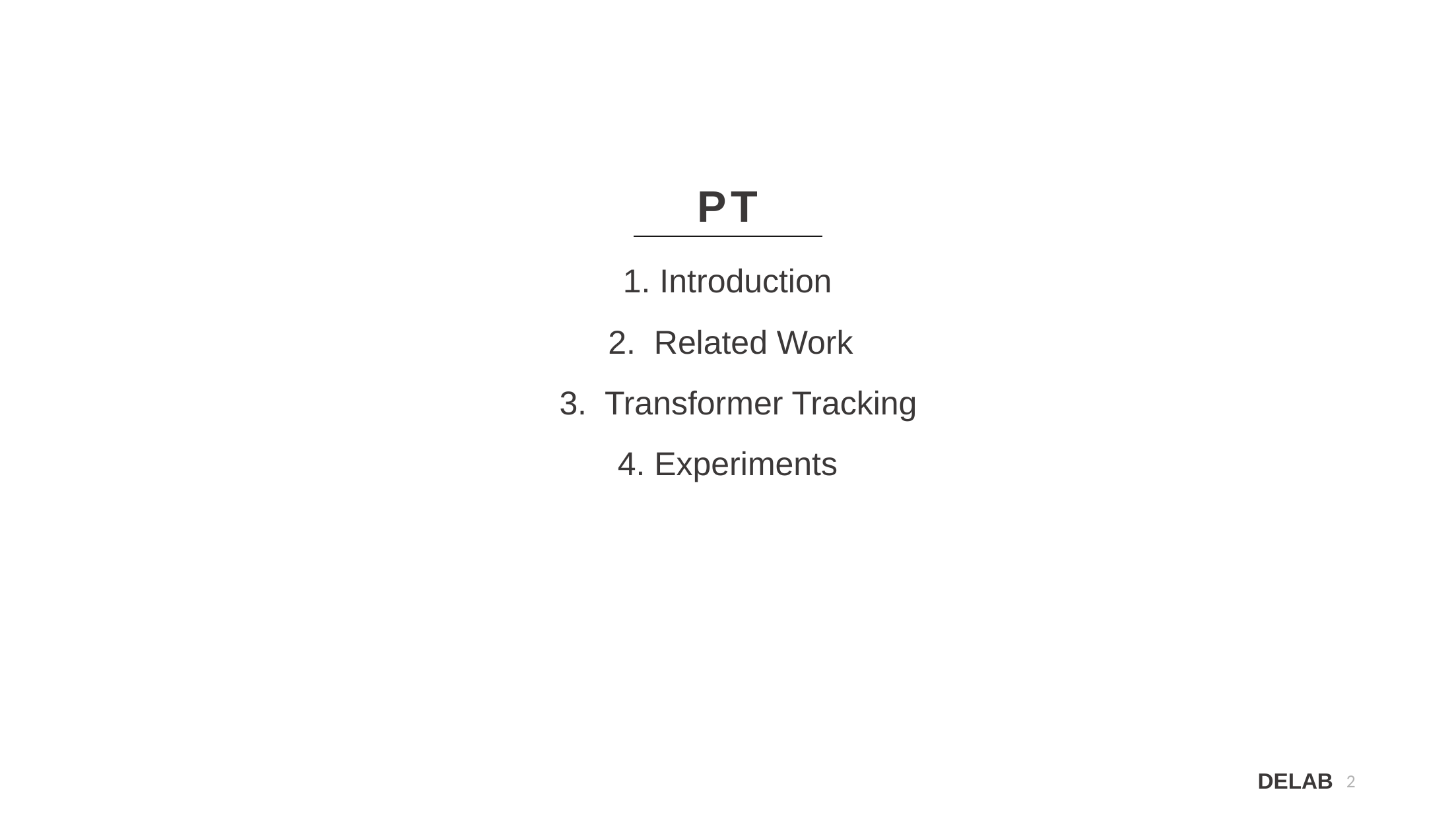

PT
1. Introduction
2.  Related Work
3.  Transformer Tracking
4. Experiments
2
DELAB